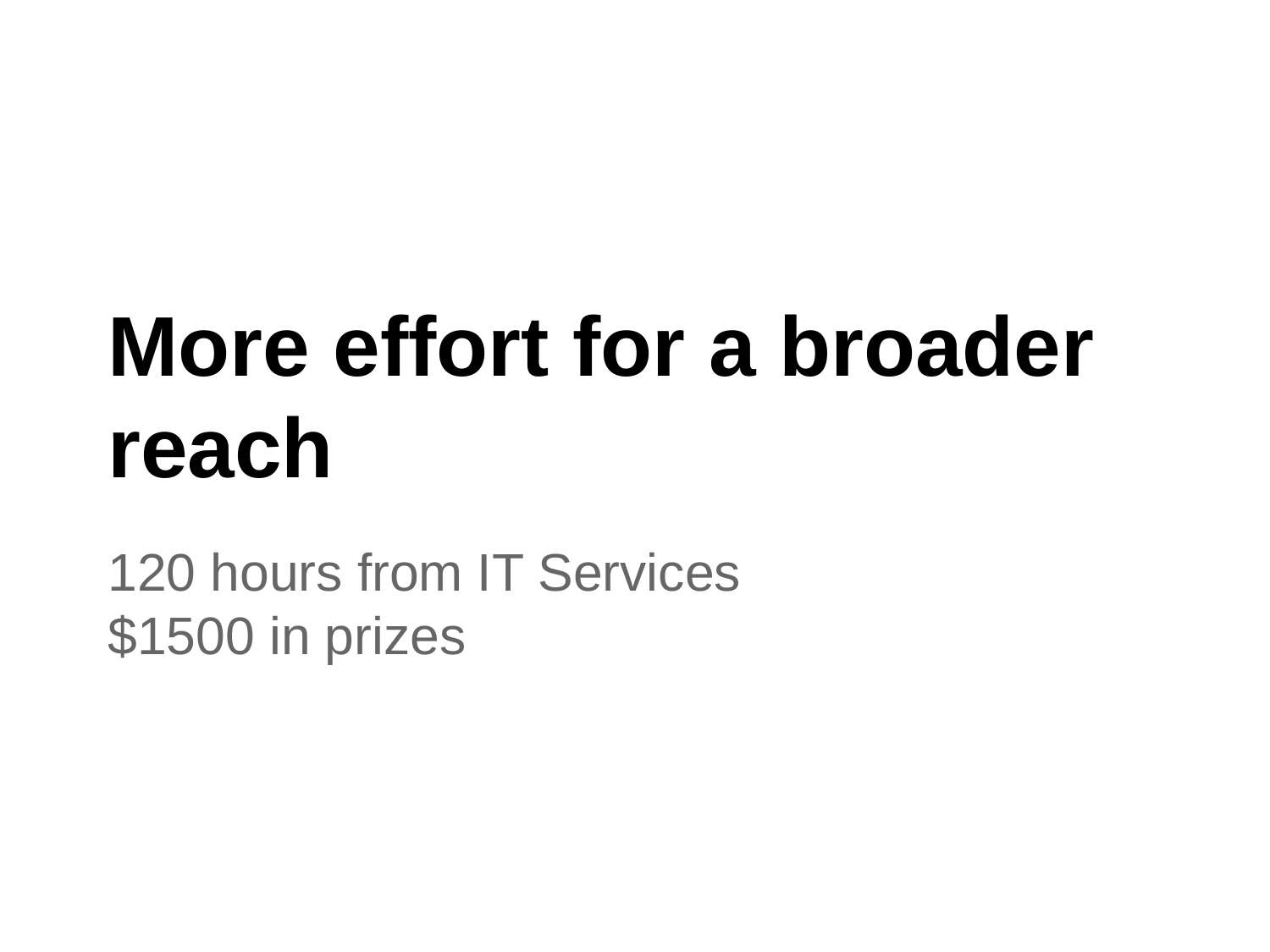

# More effort for a broader reach
120 hours from IT Services
$1500 in prizes